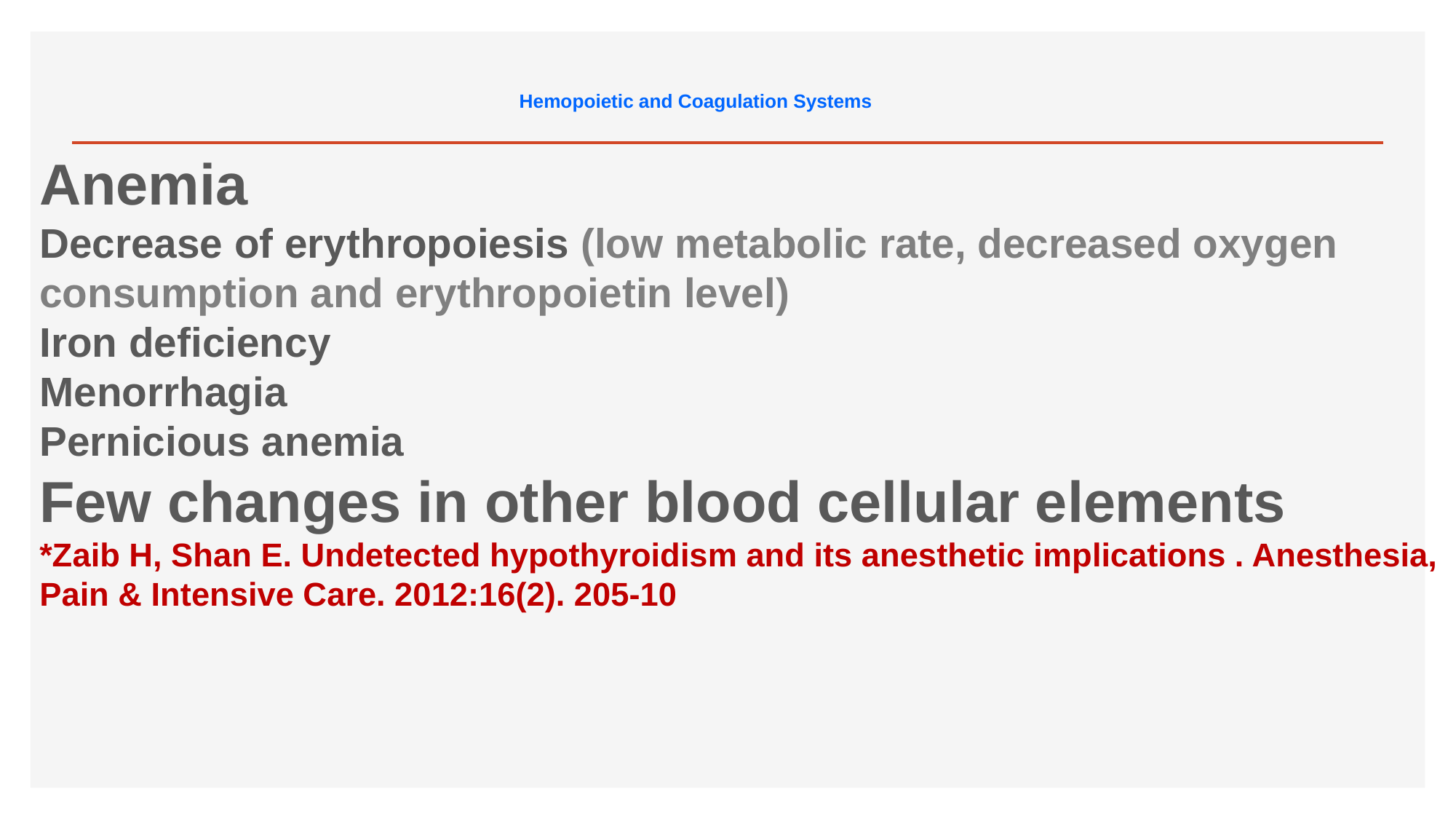

# Hemopoietic and Coagulation Systems
Anemia
Decrease of erythropoiesis (low metabolic rate, decreased oxygen consumption and erythropoietin level)
Iron deficiency
Menorrhagia
Pernicious anemia
Few changes in other blood cellular elements
*Zaib H, Shan E. Undetected hypothyroidism and its anesthetic implications . Anesthesia, Pain & Intensive Care. 2012:16(2). 205-10